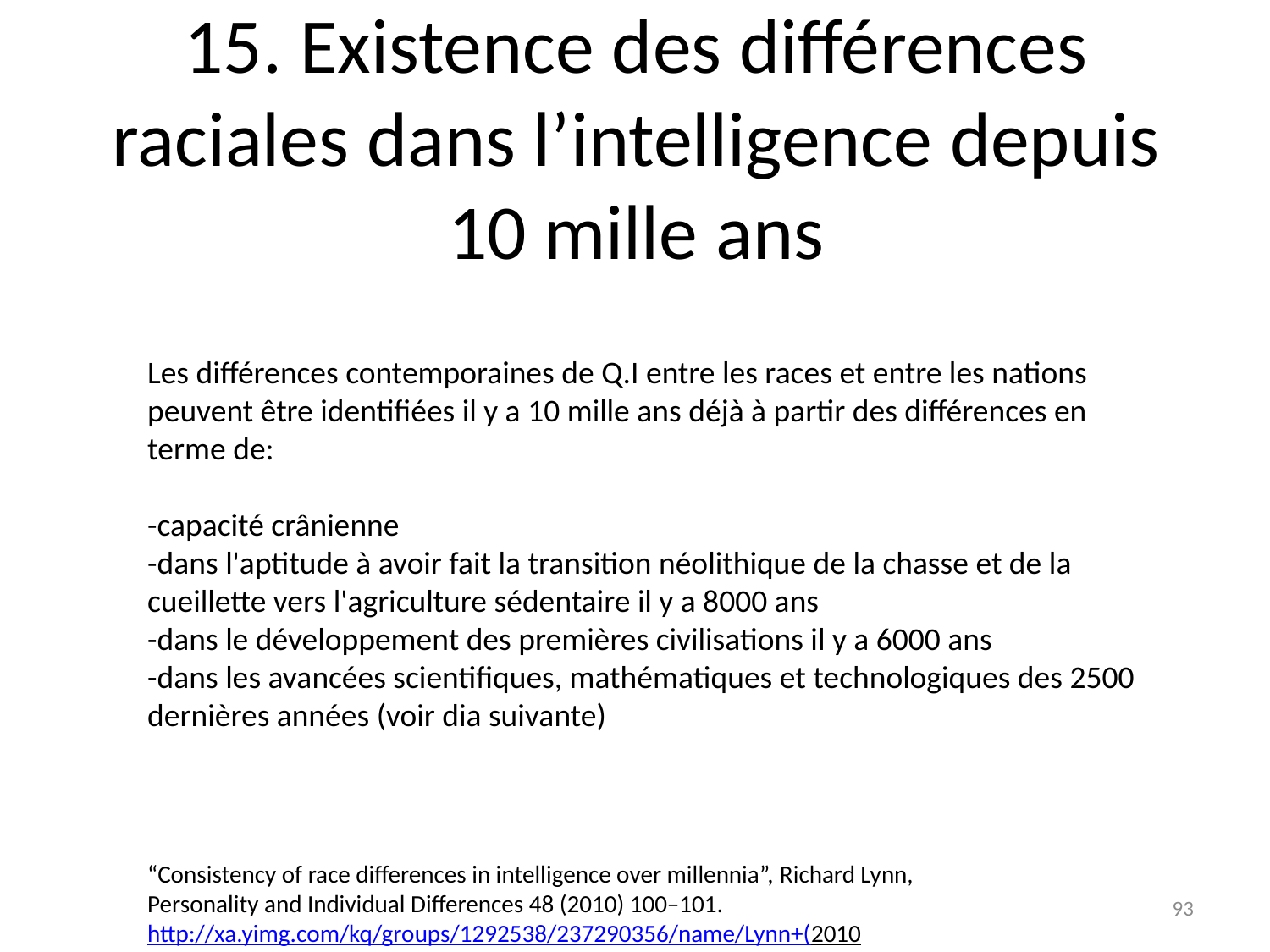

# 15. Existence des différences raciales dans l’intelligence depuis 10 mille ans
Les différences contemporaines de Q.I entre les races et entre les nations peuvent être identifiées il y a 10 mille ans déjà à partir des différences en terme de:
-capacité crânienne
-dans l'aptitude à avoir fait la transition néolithique de la chasse et de la cueillette vers l'agriculture sédentaire il y a 8000 ans
-dans le développement des premières civilisations il y a 6000 ans
-dans les avancées scientifiques, mathématiques et technologiques des 2500 dernières années (voir dia suivante)
“Consistency of race differences in intelligence over millennia”, Richard Lynn, Personality and Individual Differences 48 (2010) 100–101.
http://xa.yimg.com/kq/groups/1292538/237290356/name/Lynn+(2010
93